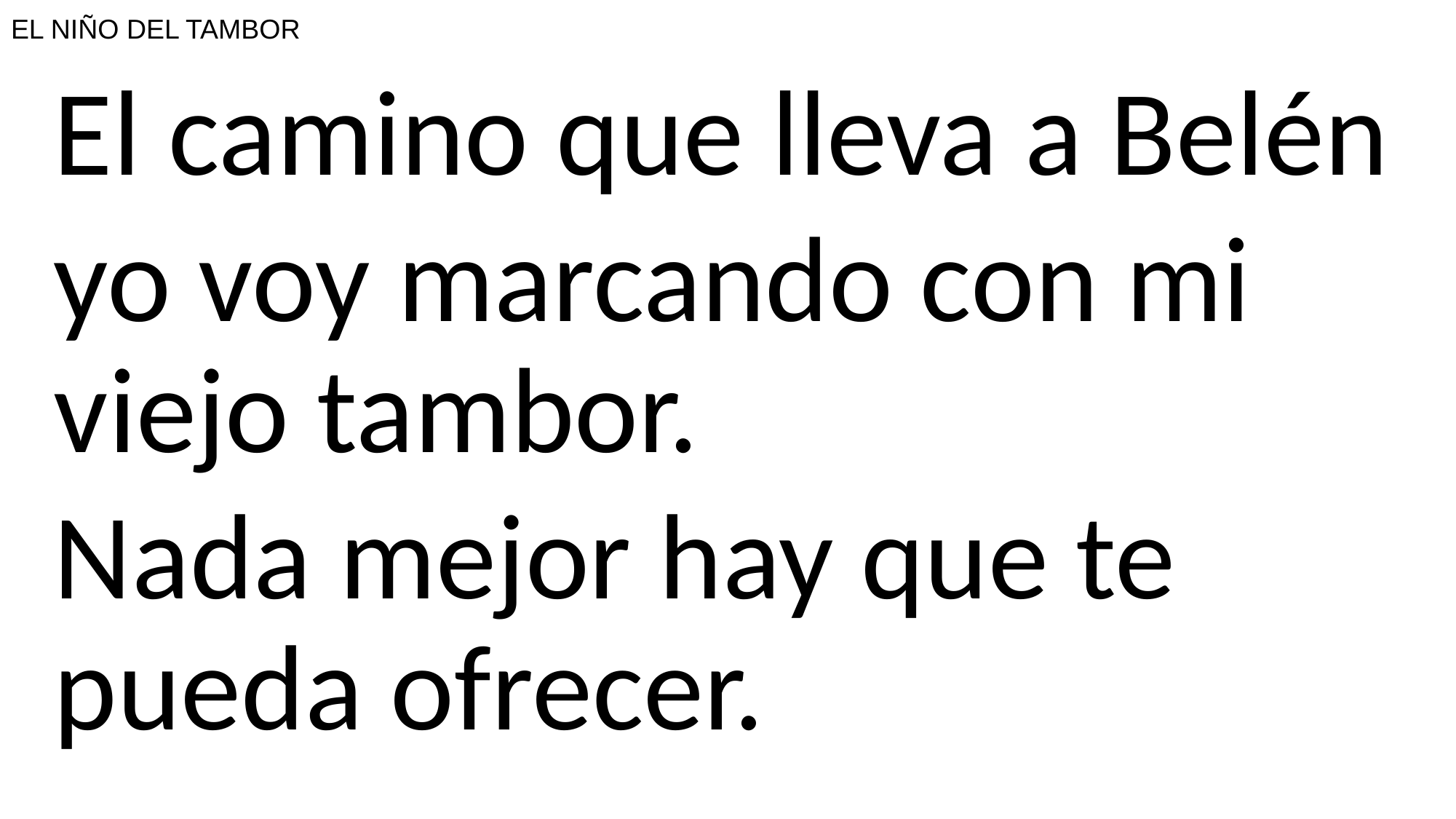

# EL NIÑO DEL TAMBOR
El camino que lleva a Belén
yo voy marcando con mi viejo tambor.
Nada mejor hay que te pueda ofrecer.